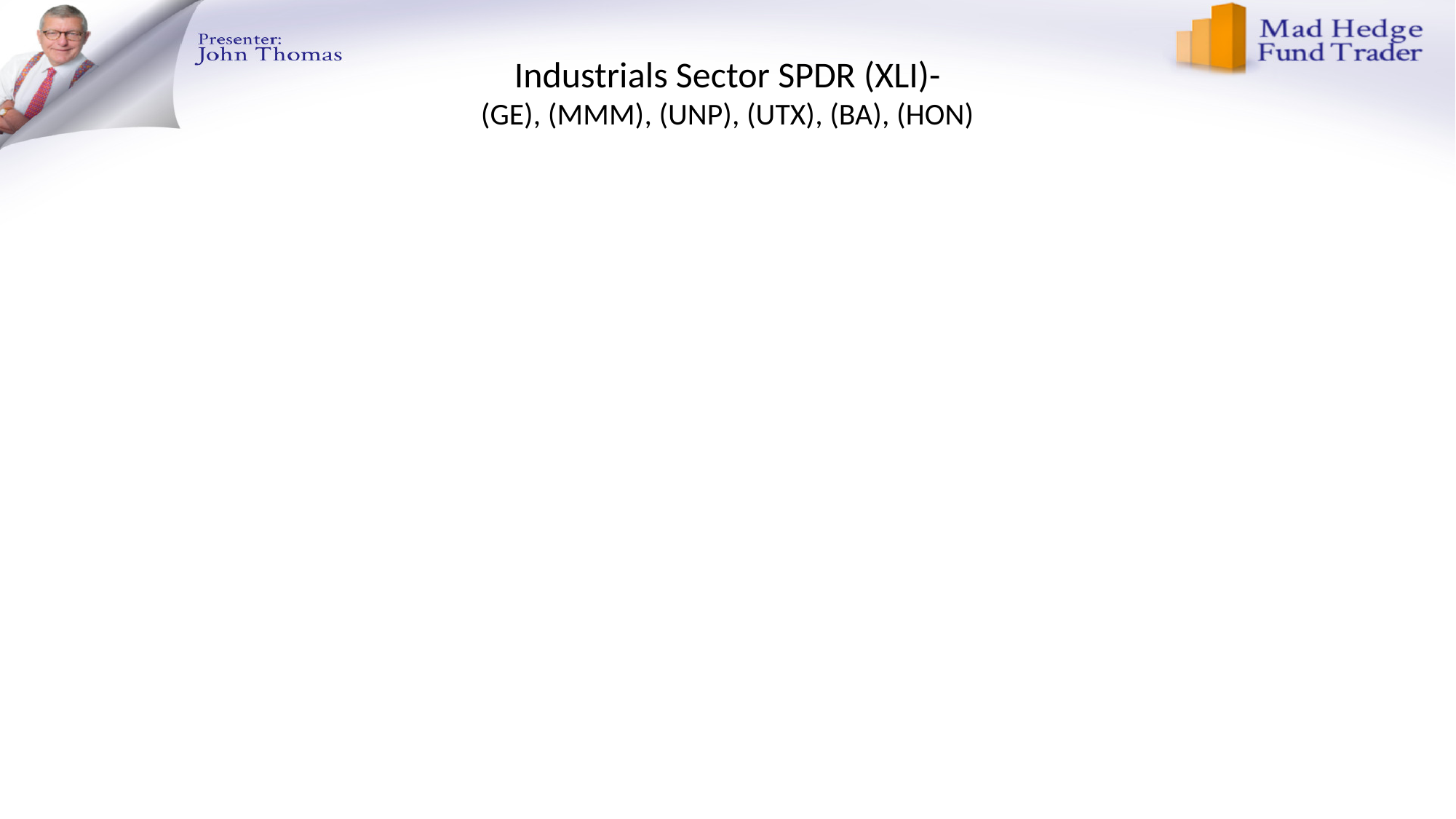

# Industrials Sector SPDR (XLI)- (GE), (MMM), (UNP), (UTX), (BA), (HON)